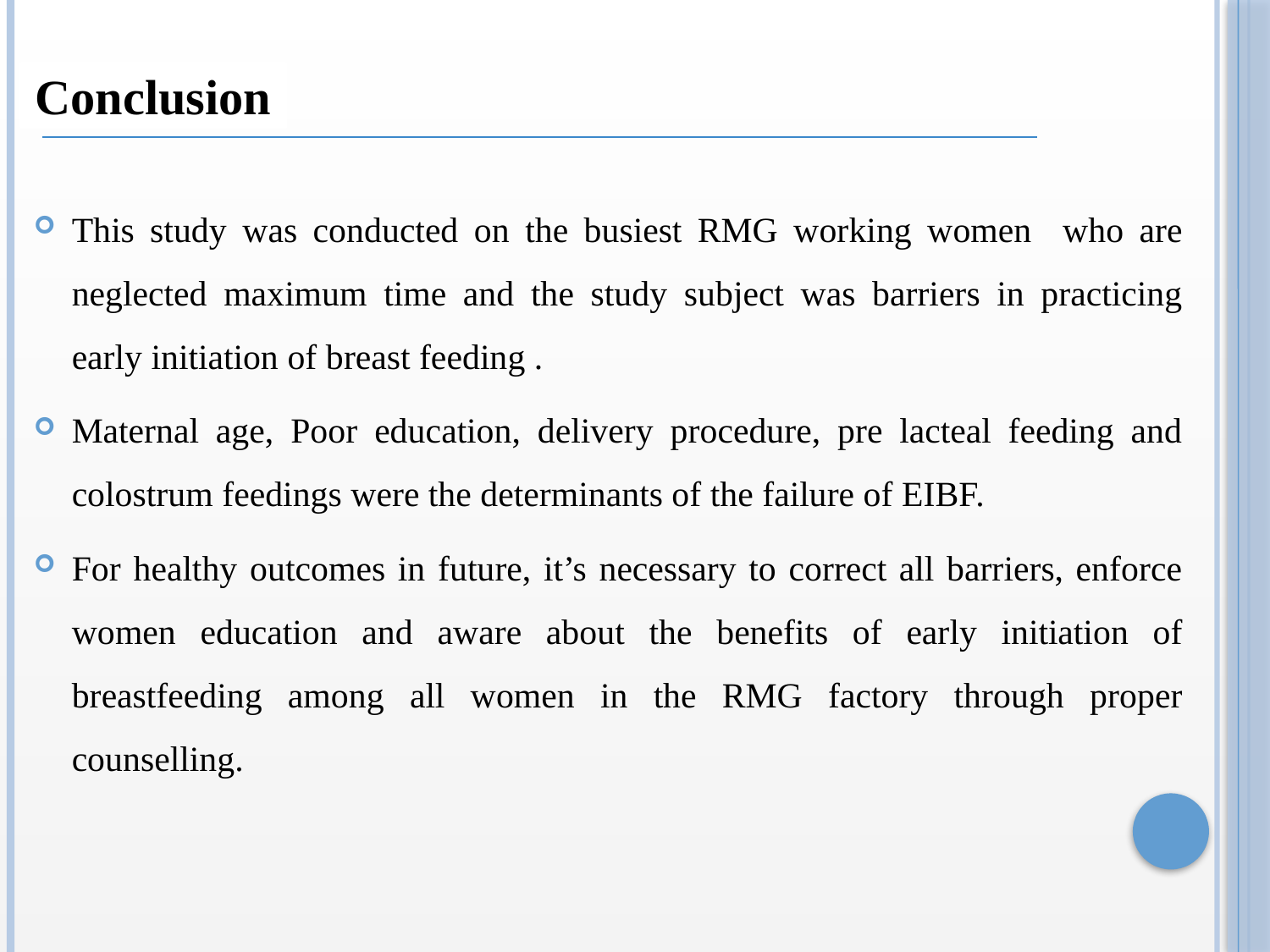

Conclusion
This study was conducted on the busiest RMG working women  who are neglected maximum time and the study subject was barriers in practicing early initiation of breast feeding .
Maternal age, Poor education, delivery procedure, pre lacteal feeding and colostrum feedings were the determinants of the failure of EIBF.
For healthy outcomes in future, it’s necessary to correct all barriers, enforce women education and aware about the benefits of early initiation of breastfeeding among all women in the RMG factory through proper counselling.